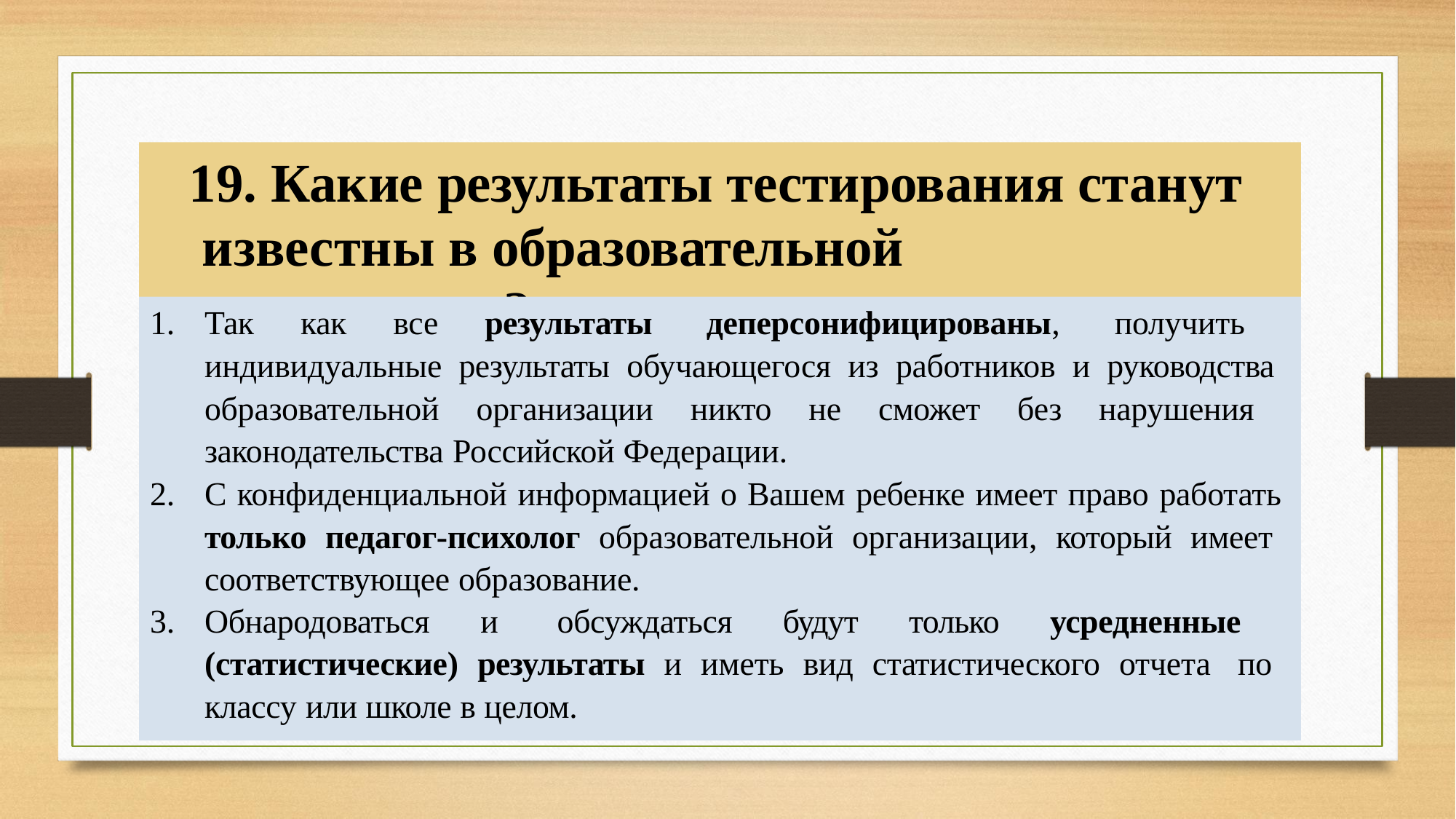

19. Какие результаты тестирования станут  известны в образовательной организации?

Так как все результаты деперсонифицированы, получить  индивидуальные результаты обучающегося из работников и руководства  образовательной организации никто не сможет без нарушения  законодательства Российской Федерации.
С конфиденциальной информацией о Вашем ребенке имеет право работать
только педагог-психолог образовательной организации, который имеет  соответствующее образование.
Обнародоваться и обсуждаться будут только усредненные  (статистические) результаты и иметь вид статистического отчета по  классу или школе в целом.